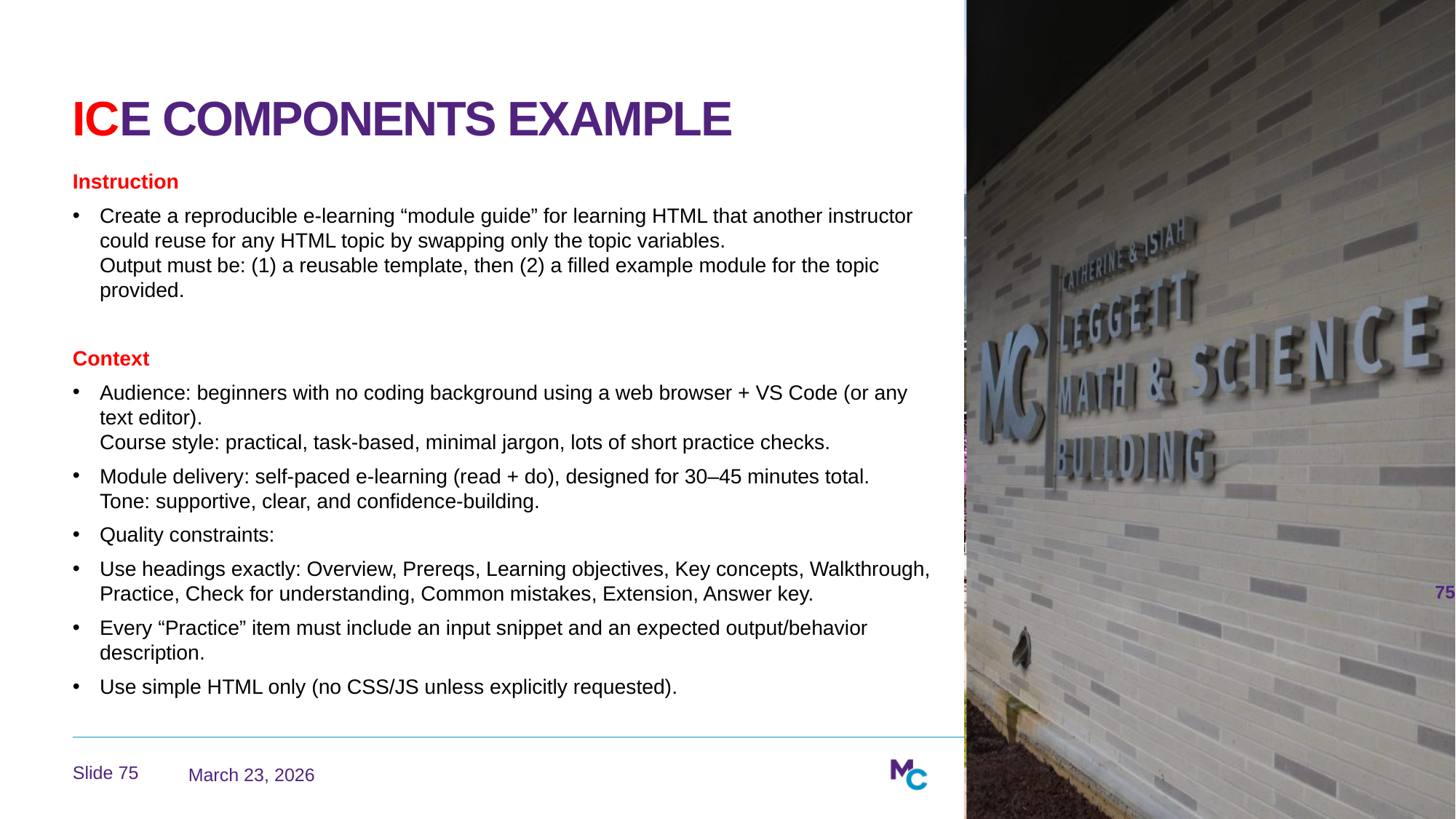

# ICE Components Example
Instruction
Create a reproducible e-learning “module guide” for learning HTML that another instructor could reuse for any HTML topic by swapping only the topic variables.​
Output must be: (1) a reusable template, then (2) a filled example module for the topic provided.​

Context
Audience: beginners with no coding background using a web browser + VS Code (or any text editor).
Course style: practical, task-based, minimal jargon, lots of short practice checks.
Module delivery: self-paced e-learning (read + do), designed for 30–45 minutes total.
Tone: supportive, clear, and confidence-building.
Quality constraints:
Use headings exactly: Overview, Prereqs, Learning objectives, Key concepts, Walkthrough, Practice, Check for understanding, Common mistakes, Extension, Answer key.
Every “Practice” item must include an input snippet and an expected output/behavior description.
Use simple HTML only (no CSS/JS unless explicitly requested).​

75
March 23, 2026